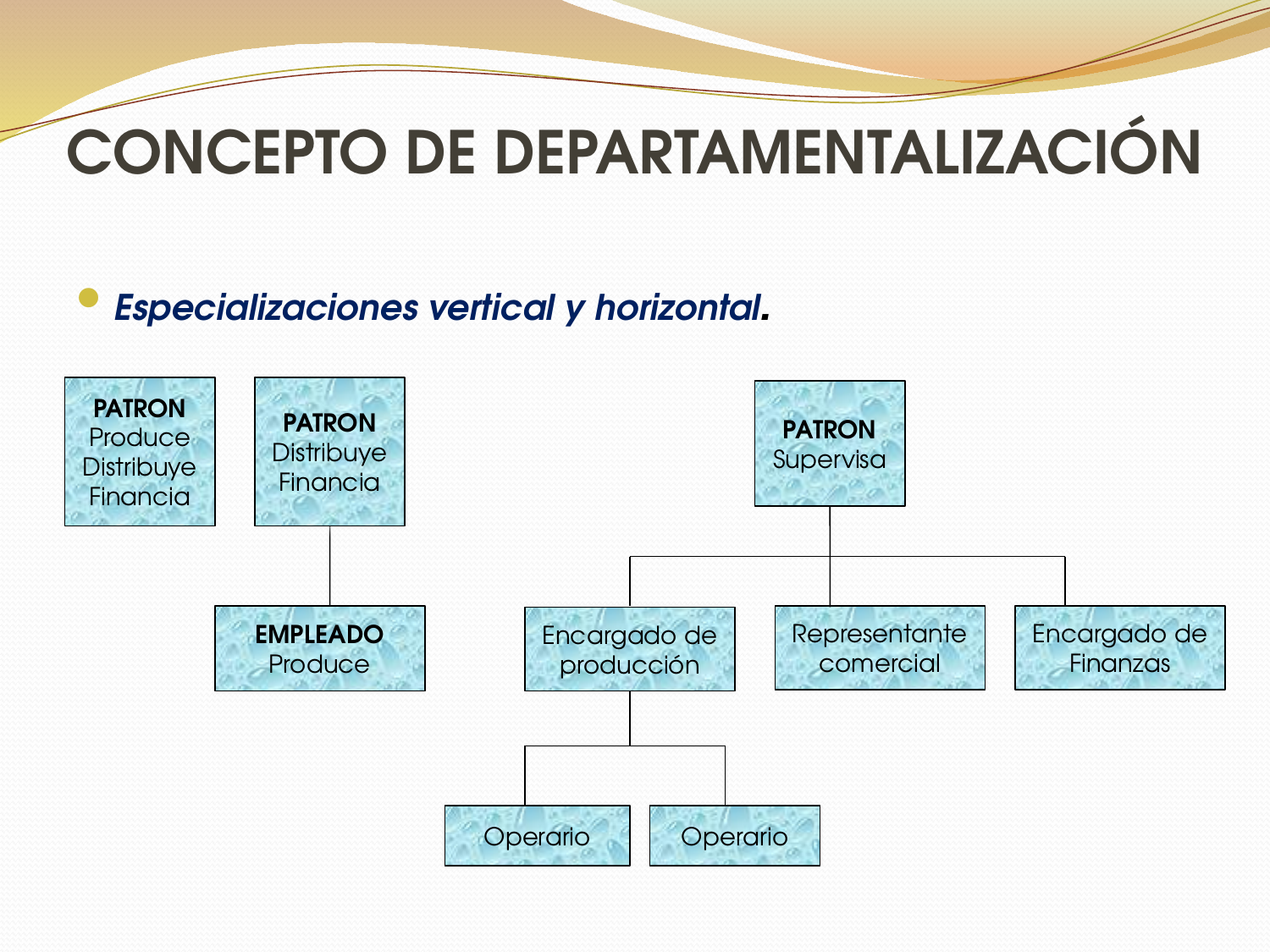

# CONCEPTO DE DEPARTAMENTALIZACIÓN
Especializaciones vertical y horizontal.
PATRON
Produce
Distribuye
Financia
PATRON
Distribuye
Financia
PATRON
Supervisa
EMPLEADO
Produce
Representante comercial
Encargado de Finanzas
Encargado de producción
Operario
Operario